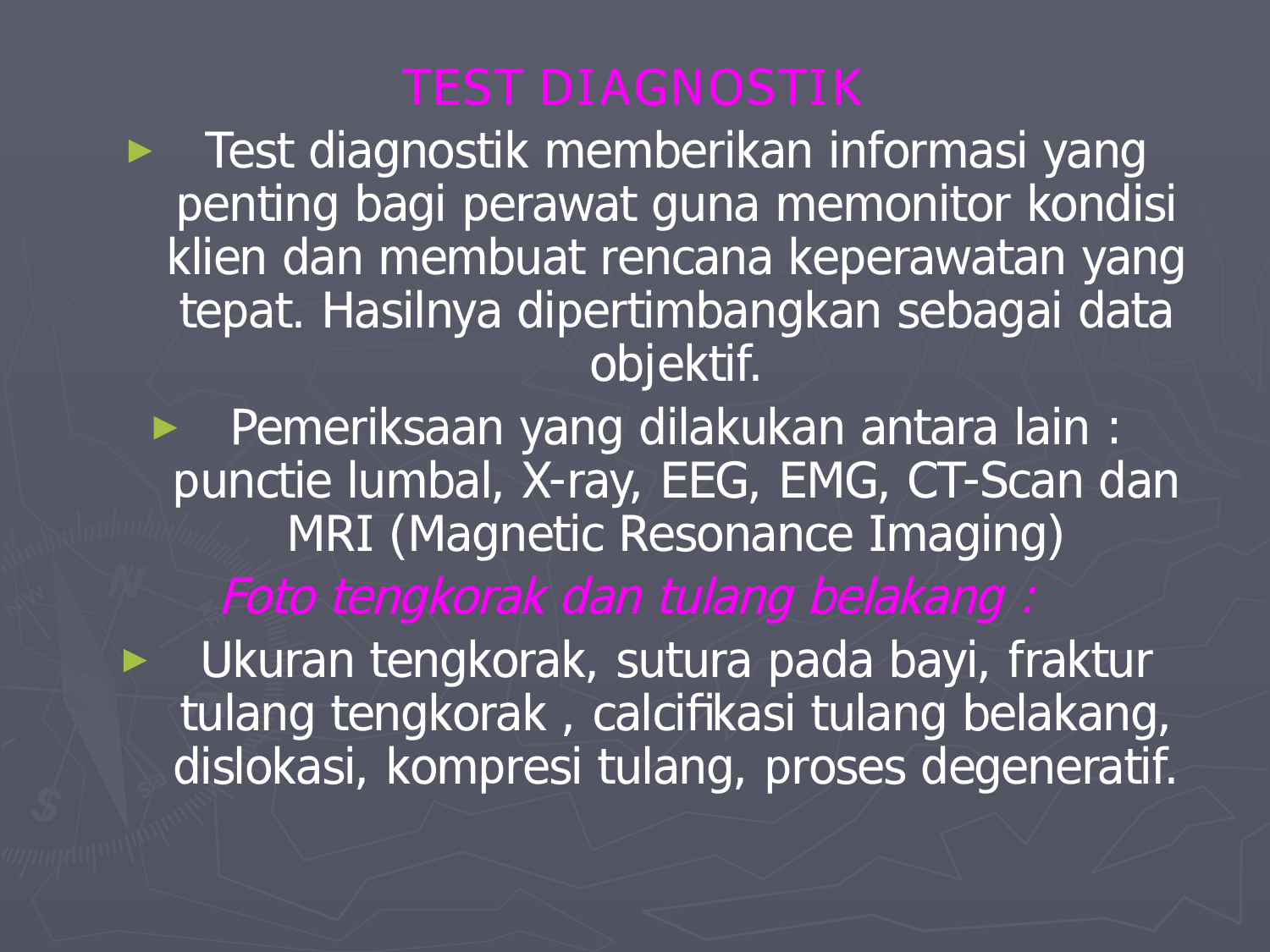

TEST DIAGNOSTIK
Test diagnostik memberikan informasi yang penting bagi perawat guna memonitor kondisi klien dan membuat rencana keperawatan yang tepat. Hasilnya dipertimbangkan sebagai data objektif.
Pemeriksaan yang dilakukan antara lain : punctie lumbal, X-ray, EEG, EMG, CT-Scan dan MRI (Magnetic Resonance Imaging)
Foto tengkorak dan tulang belakang :
Ukuran tengkorak, sutura pada bayi, fraktur tulang tengkorak , calcifikasi tulang belakang, dislokasi, kompresi tulang, proses degeneratif.